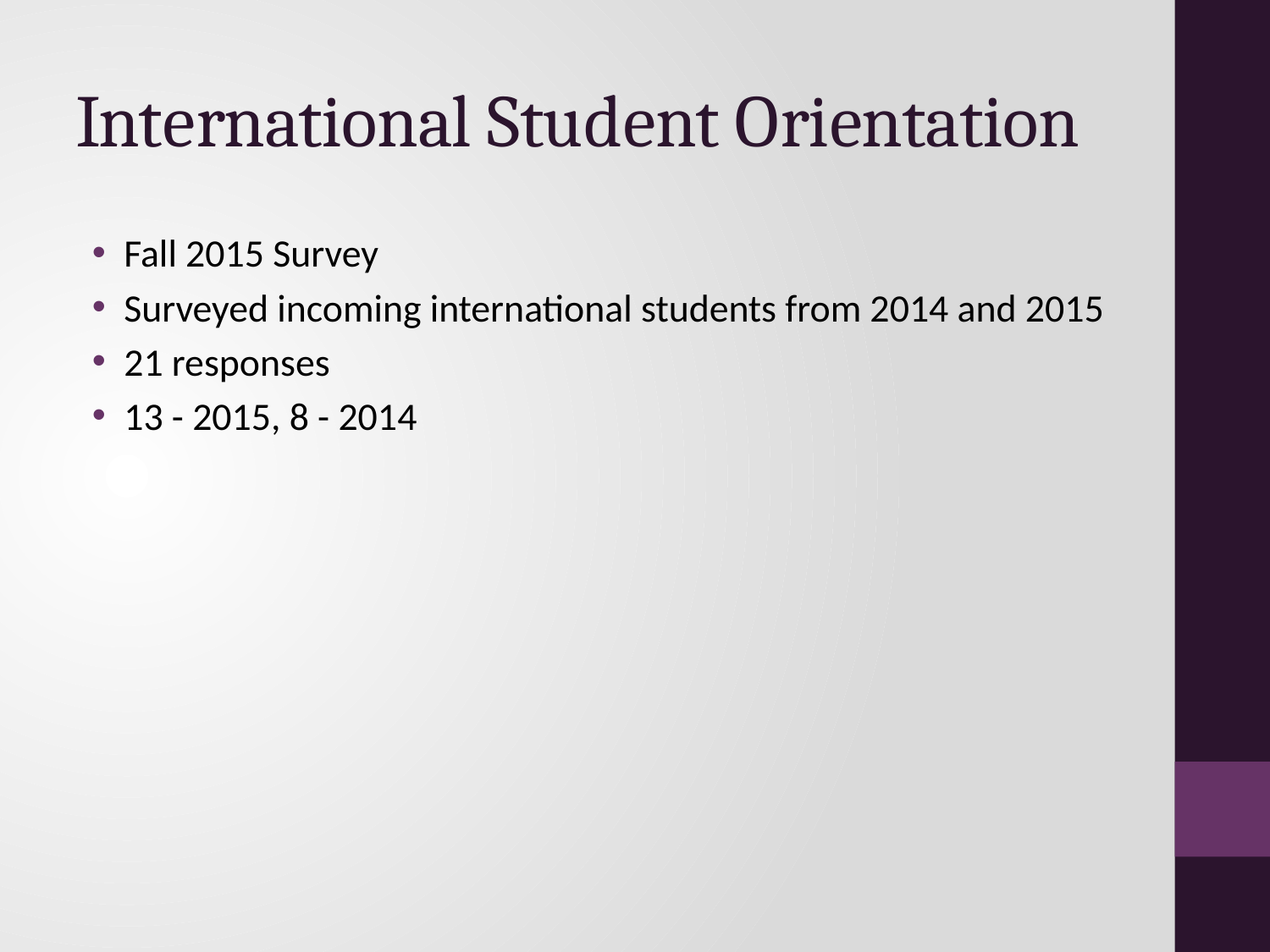

# International Student Orientation
Fall 2015 Survey
Surveyed incoming international students from 2014 and 2015
21 responses
13 - 2015, 8 - 2014